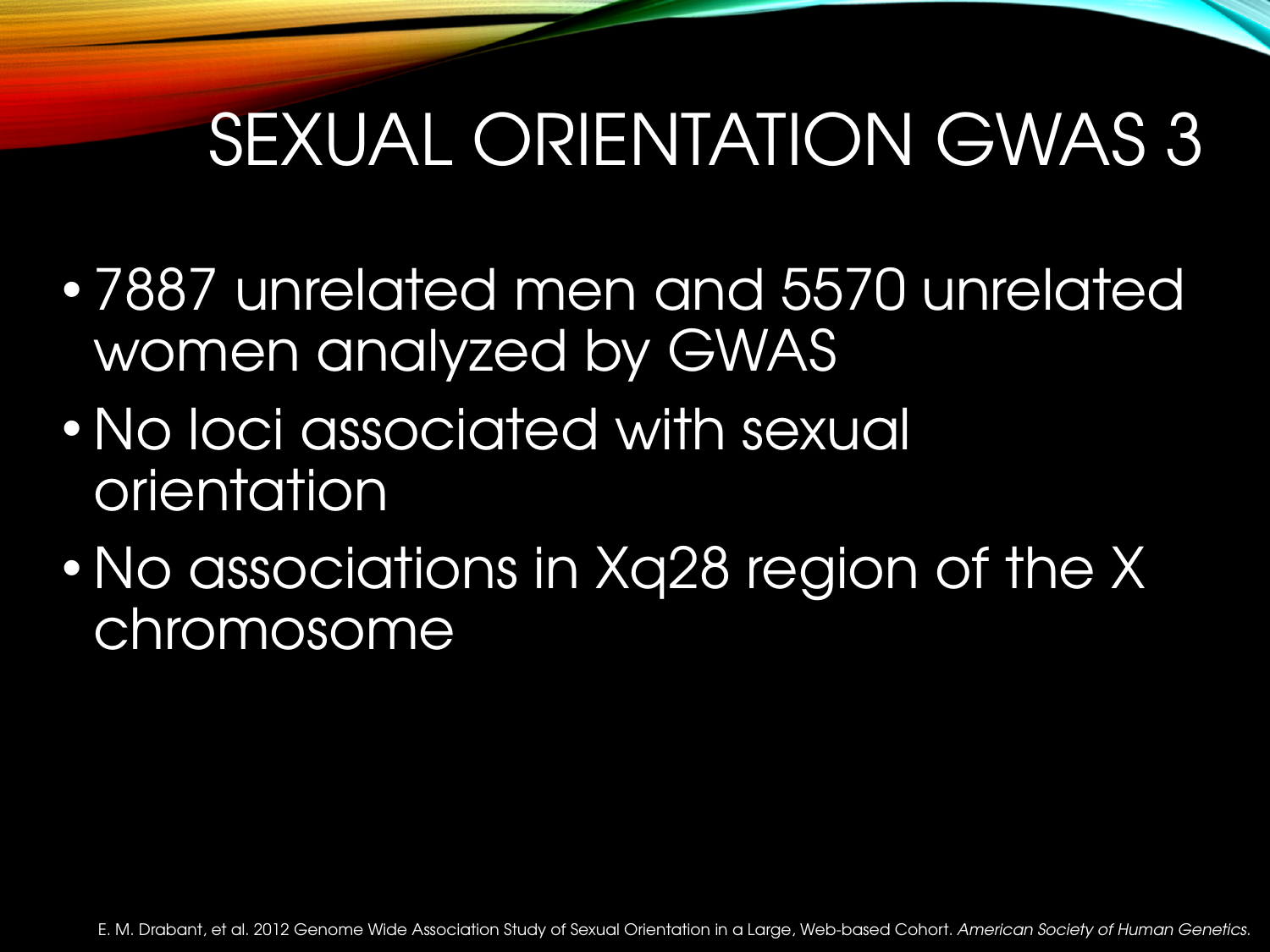

# Sexual Orientation GWAS 3
7887 unrelated men and 5570 unrelated women analyzed by GWAS
No loci associated with sexual orientation
No associations in Xq28 region of the X chromosome
E. M. Drabant, et al. 2012 Genome Wide Association Study of Sexual Orientation in a Large, Web-based Cohort. American Society of Human Genetics.